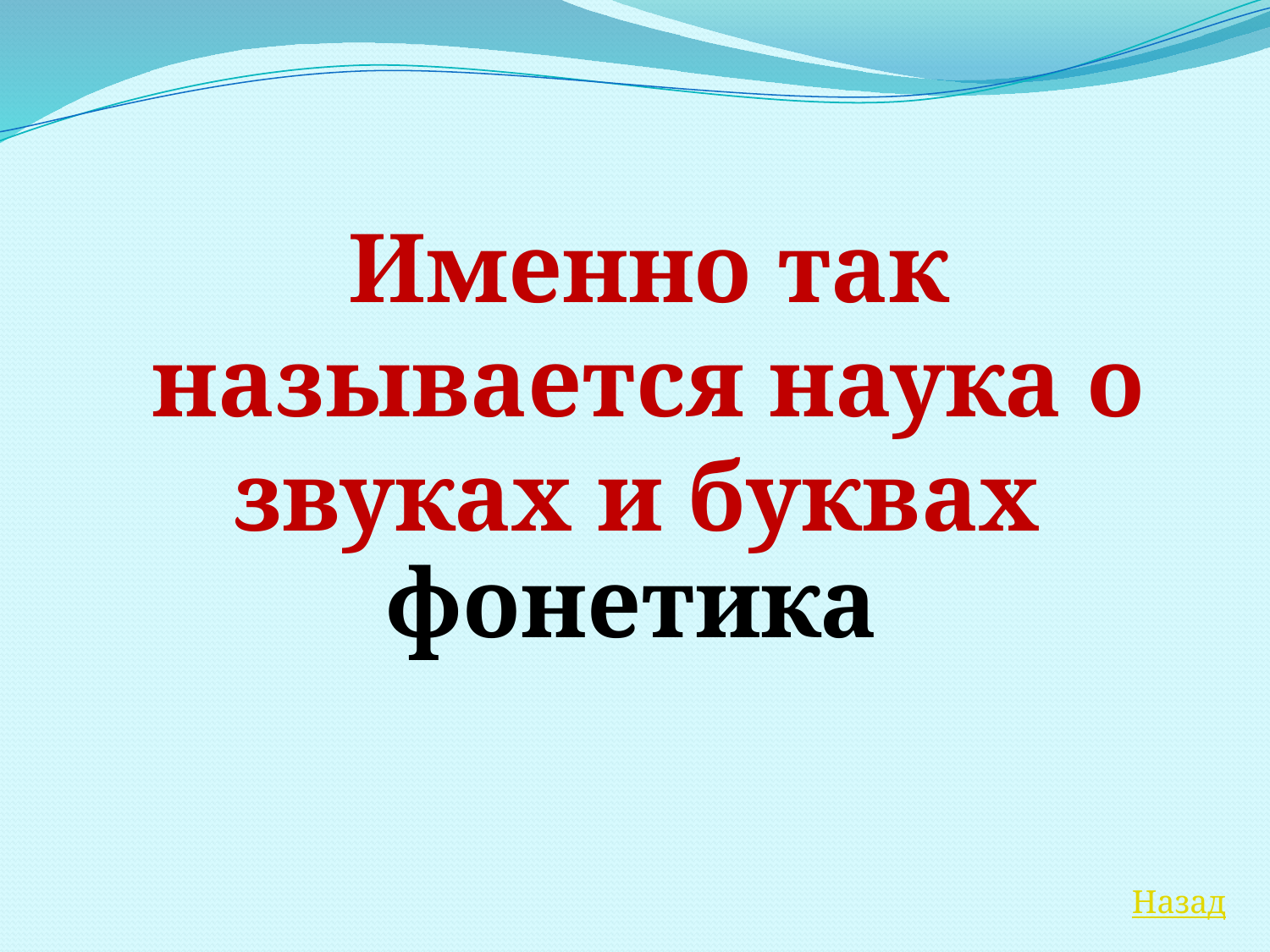

Именно так называется наука о звуках и буквах
фонетика
Назад